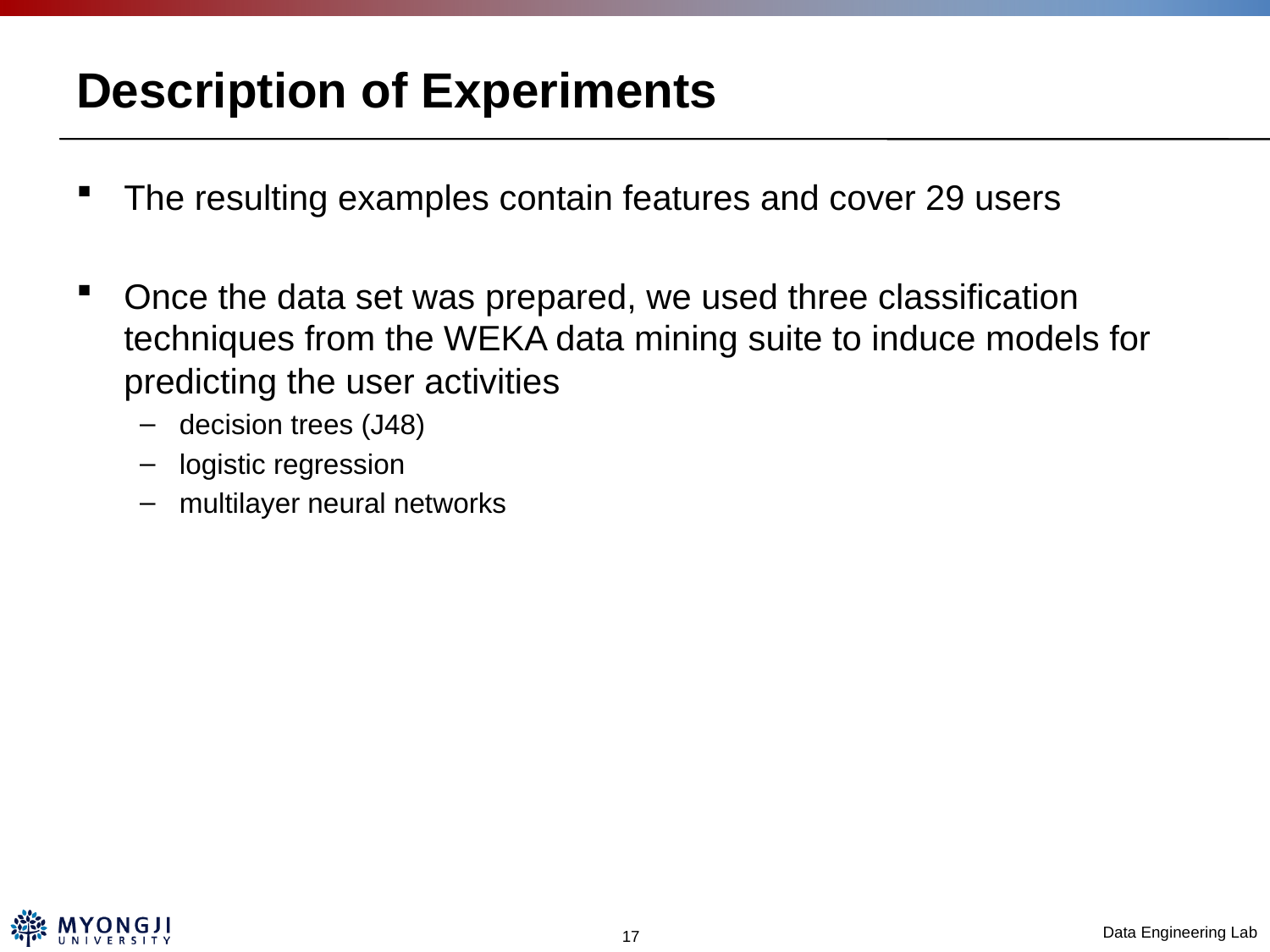

# Description of Experiments
The resulting examples contain features and cover 29 users

Once the data set was prepared, we used three classification techniques from the WEKA data mining suite to induce models for predicting the user activities
decision trees (J48)
logistic regression
multilayer neural networks
17